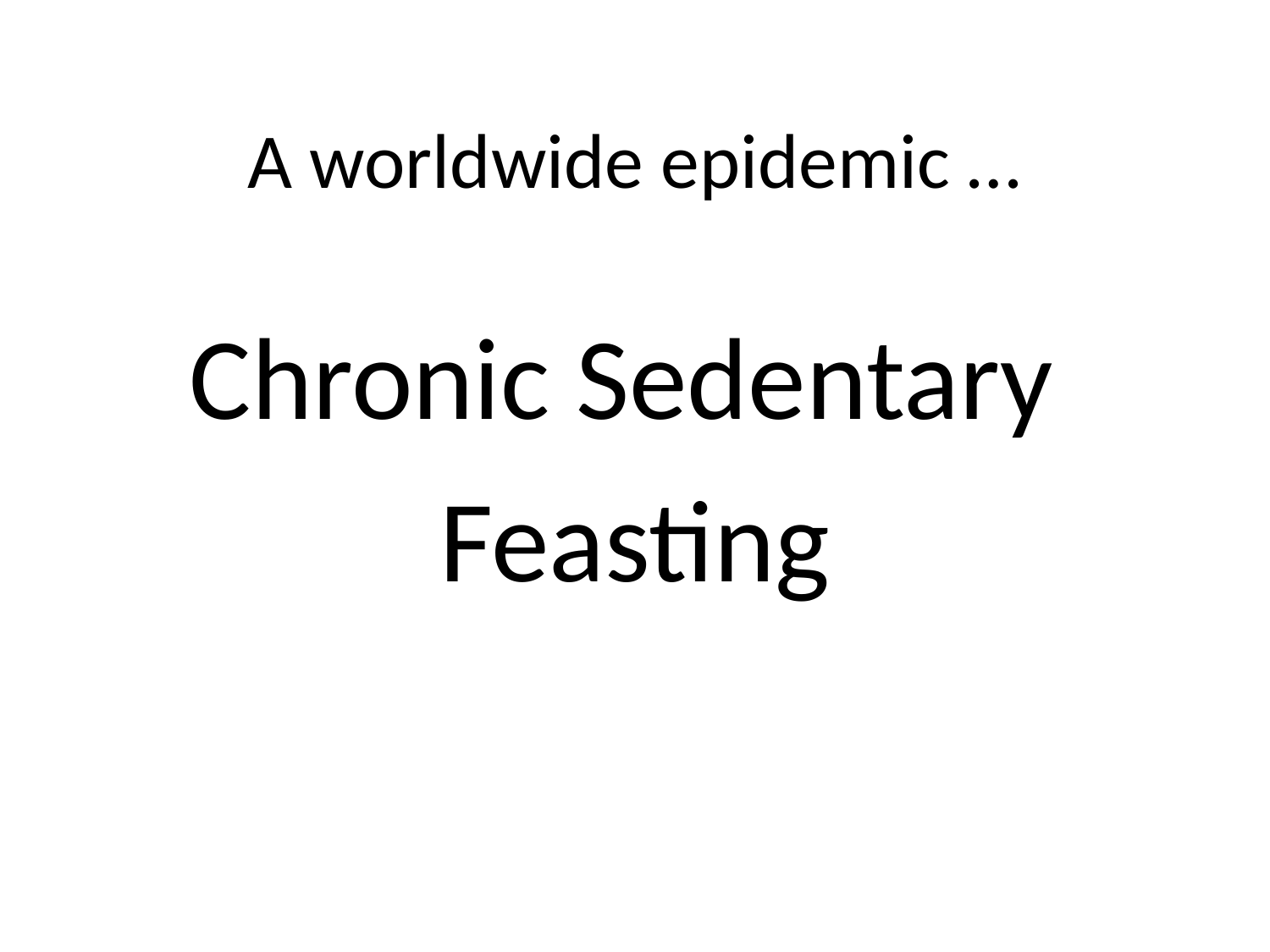

# A worldwide epidemic …
Chronic Sedentary
Feasting